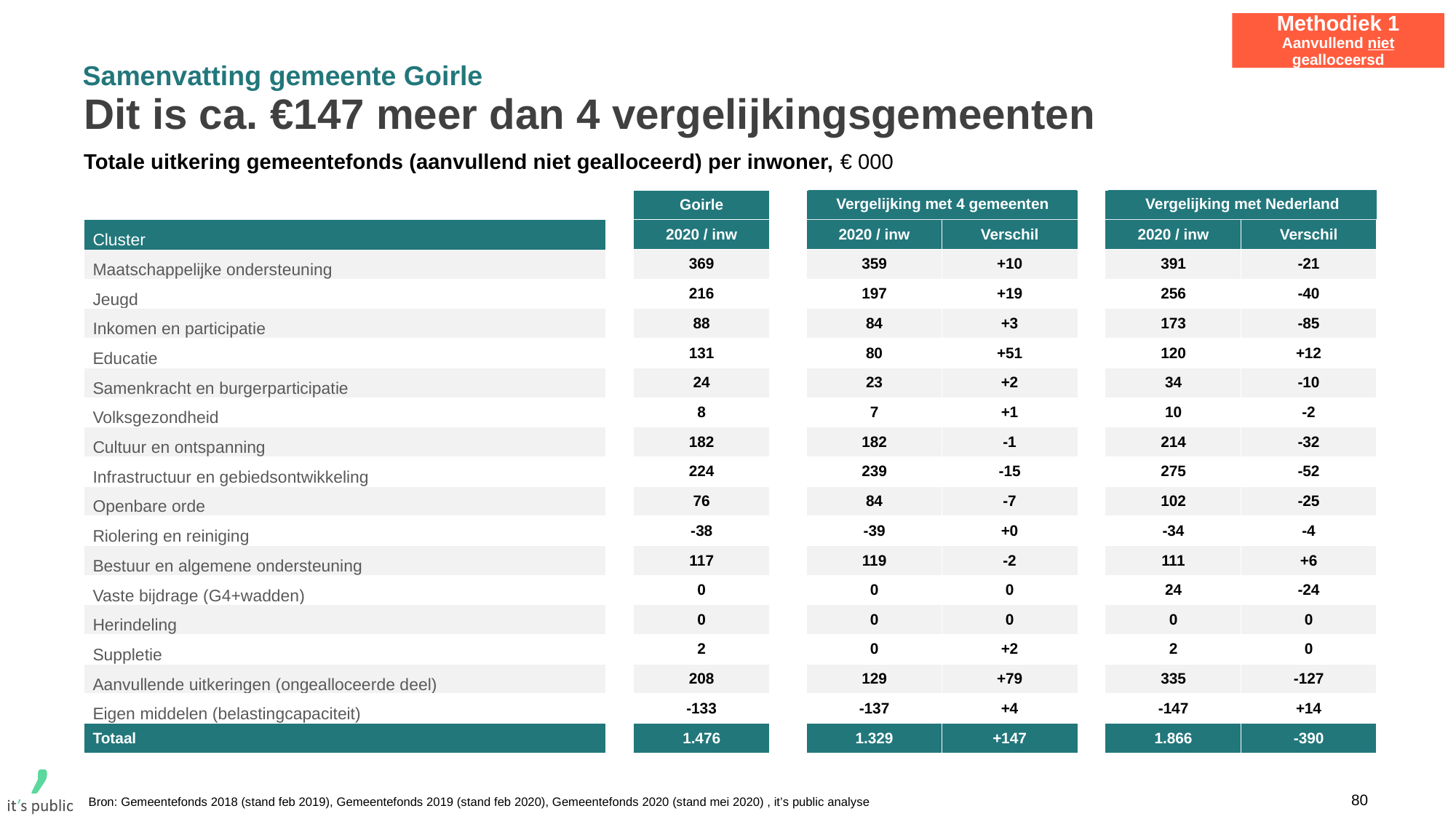

Methodiek 1
Aanvullend niet gealloceersd
Samenvatting gemeente Goirle
# Dit is ca. €147 meer dan 4 vergelijkingsgemeenten
Totale uitkering gemeentefonds (aanvullend niet gealloceerd) per inwoner, € 000
|  |  | Goirle |  |  |  |  |  |  |
| --- | --- | --- | --- | --- | --- | --- | --- | --- |
| Cluster |  | 2020 / inw |  | 2020 / inw | Verschil |  | 2020 / inw | Verschil |
| Maatschappelijke ondersteuning |  | 369 |  | 359 | +10 |  | 391 | -21 |
| Jeugd |  | 216 |  | 197 | +19 |  | 256 | -40 |
| Inkomen en participatie |  | 88 |  | 84 | +3 |  | 173 | -85 |
| Educatie |  | 131 |  | 80 | +51 |  | 120 | +12 |
| Samenkracht en burgerparticipatie |  | 24 |  | 23 | +2 |  | 34 | -10 |
| Volksgezondheid |  | 8 |  | 7 | +1 |  | 10 | -2 |
| Cultuur en ontspanning |  | 182 |  | 182 | -1 |  | 214 | -32 |
| Infrastructuur en gebiedsontwikkeling |  | 224 |  | 239 | -15 |  | 275 | -52 |
| Openbare orde |  | 76 |  | 84 | -7 |  | 102 | -25 |
| Riolering en reiniging |  | -38 |  | -39 | +0 |  | -34 | -4 |
| Bestuur en algemene ondersteuning |  | 117 |  | 119 | -2 |  | 111 | +6 |
| Vaste bijdrage (G4+wadden) |  | 0 |  | 0 | 0 |  | 24 | -24 |
| Herindeling |  | 0 |  | 0 | 0 |  | 0 | 0 |
| Suppletie |  | 2 |  | 0 | +2 |  | 2 | 0 |
| Aanvullende uitkeringen (ongealloceerde deel) |  | 208 |  | 129 | +79 |  | 335 | -127 |
| Eigen middelen (belastingcapaciteit) |  | -133 |  | -137 | +4 |  | -147 | +14 |
| Totaal |  | 1.476 |  | 1.329 | +147 |  | 1.866 | -390 |
Vergelijking met 4 gemeenten
Vergelijking met Nederland

80
Bron: Gemeentefonds 2018 (stand feb 2019), Gemeentefonds 2019 (stand feb 2020), Gemeentefonds 2020 (stand mei 2020) , it’s public analyse